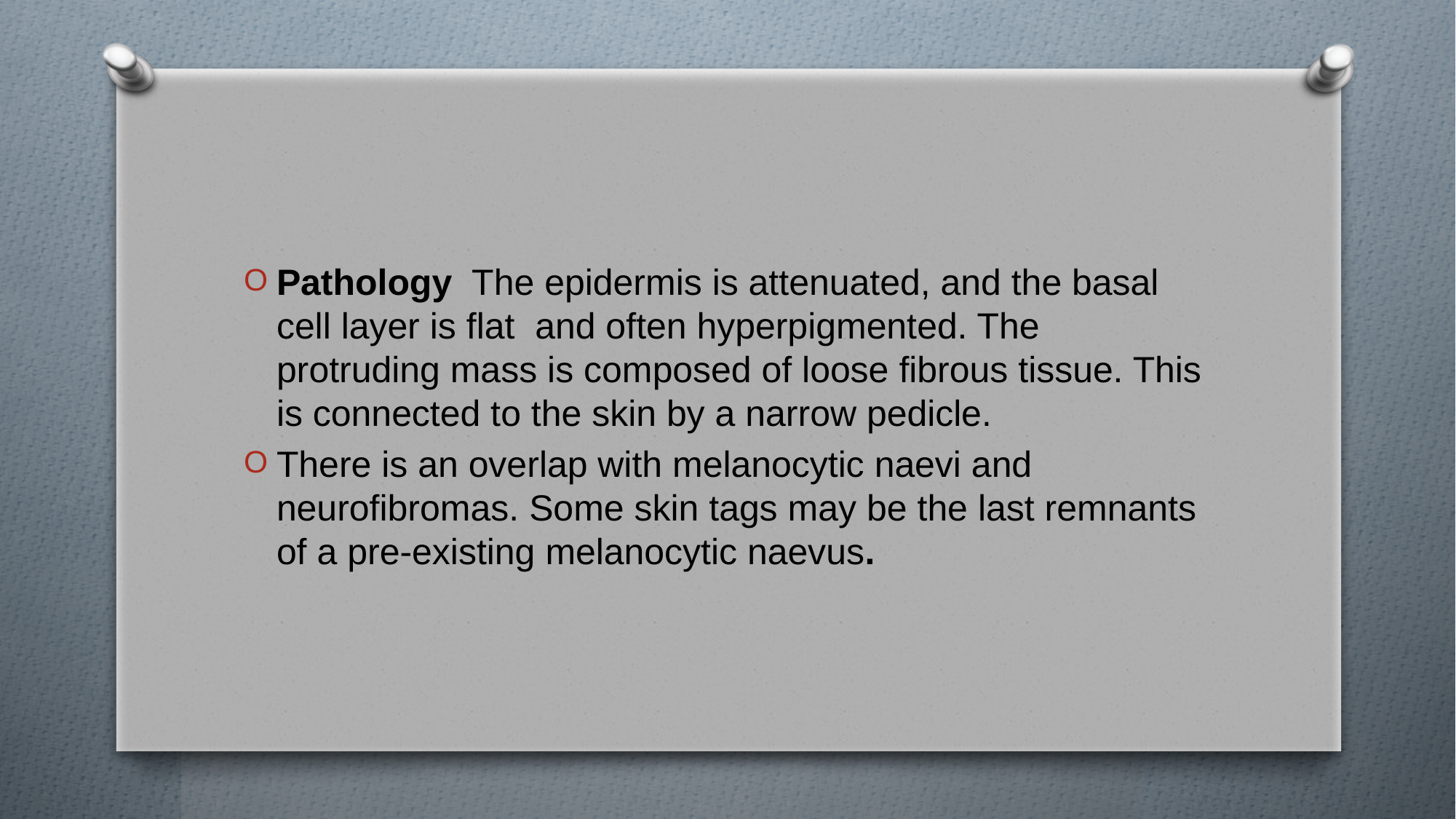

#
Pathology  The epidermis is attenuated, and the basal cell layer is flat  and often hyperpigmented. The protruding mass is composed of loose fibrous tissue. This is connected to the skin by a narrow pedicle.
There is an overlap with melanocytic naevi and neurofibromas. Some skin tags may be the last remnants of a pre‐existing melanocytic naevus.